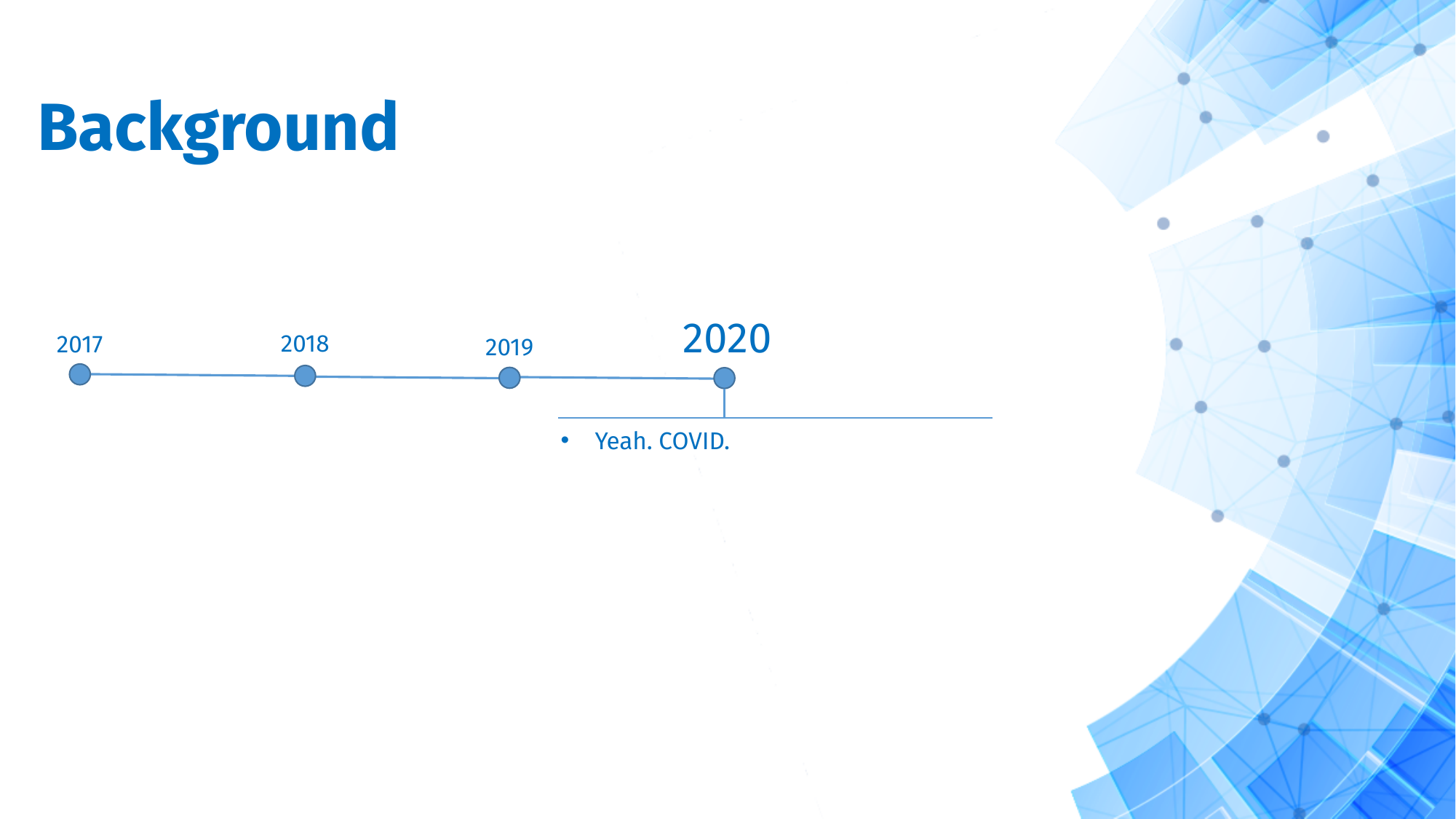

# Background
2020
2018
2017
2019

Yeah. COVID.